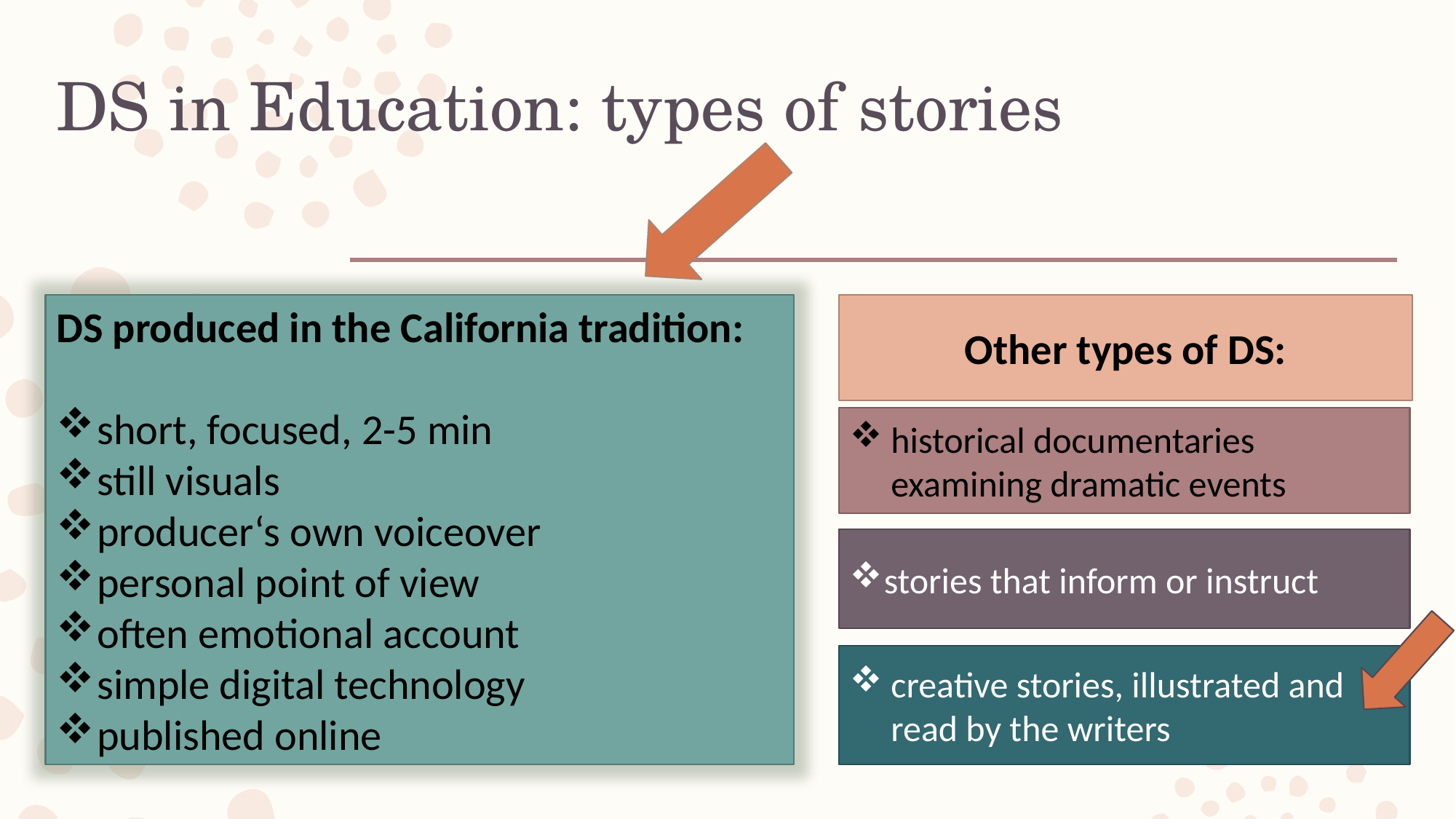

# DS in Education: types of stories

DS produced in the California tradition:

short, focused, 2-5 min
still visuals
producer‘s own voiceover
personal point of view
often emotional account
simple digital technology
published online
Other types of DS:
historical documentaries examining dramatic events
stories that inform or instruct

creative stories, illustrated and read by the writers